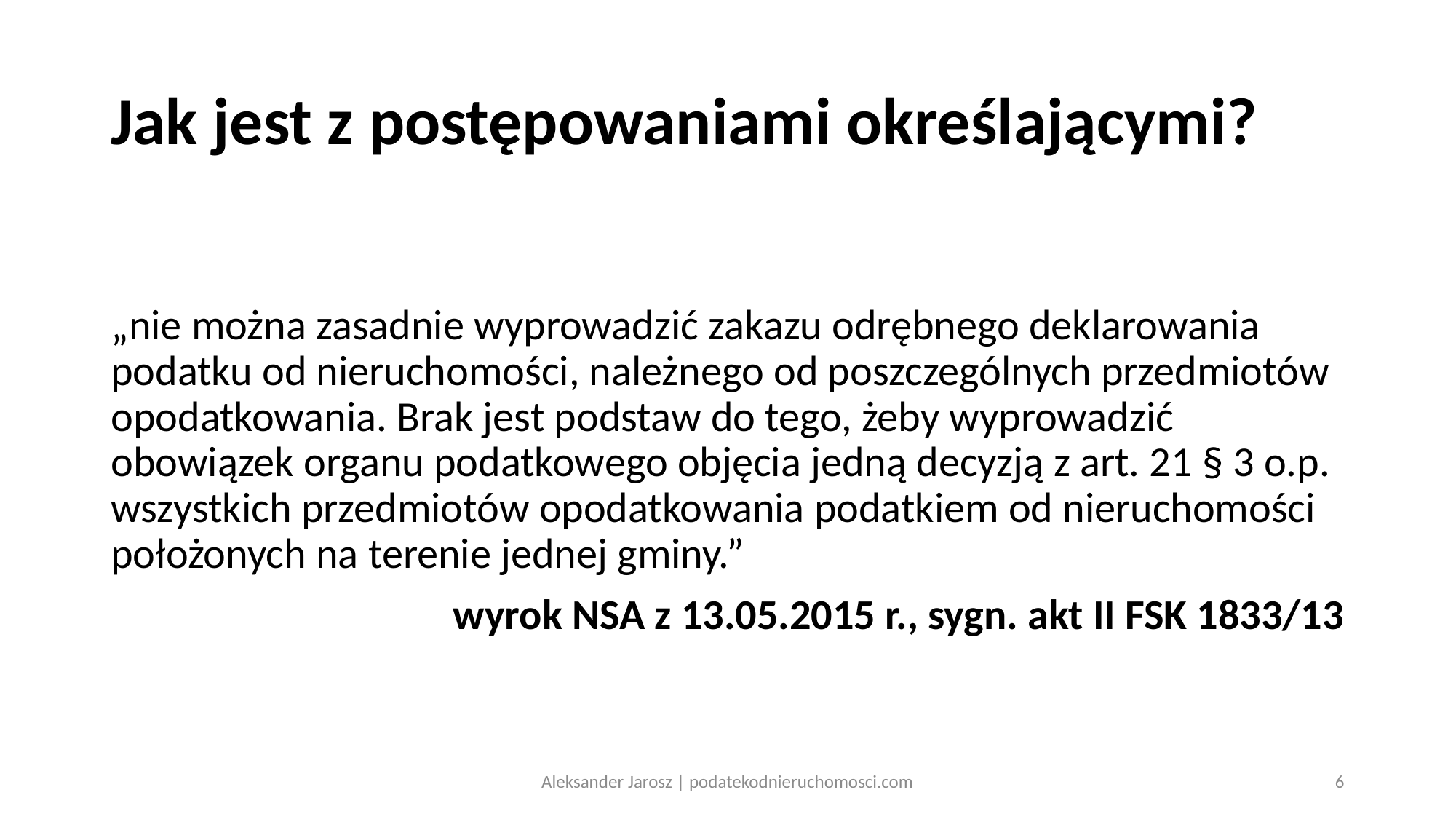

# Jak jest z postępowaniami określającymi?
„nie można zasadnie wyprowadzić zakazu odrębnego deklarowania podatku od nieruchomości, należnego od poszczególnych przedmiotów opodatkowania. Brak jest podstaw do tego, żeby wyprowadzić obowiązek organu podatkowego objęcia jedną decyzją z art. 21 § 3 o.p. wszystkich przedmiotów opodatkowania podatkiem od nieruchomości położonych na terenie jednej gminy.”
wyrok NSA z 13.05.2015 r., sygn. akt II FSK 1833/13
Aleksander Jarosz | podatekodnieruchomosci.com
6